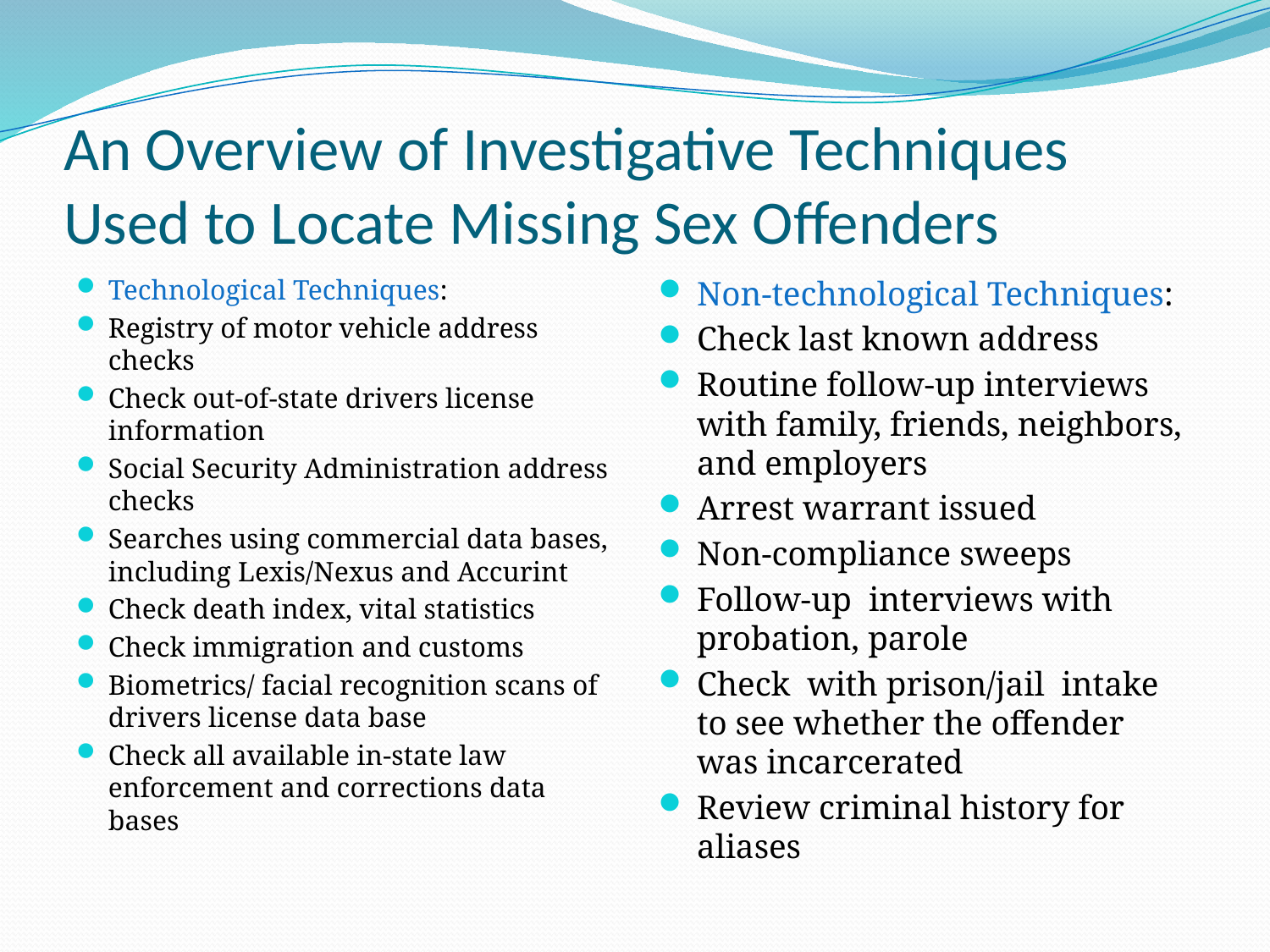

# An Overview of Investigative Techniques Used to Locate Missing Sex Offenders
Technological Techniques:
Registry of motor vehicle address checks
Check out-of-state drivers license information
Social Security Administration address checks
Searches using commercial data bases, including Lexis/Nexus and Accurint
Check death index, vital statistics
Check immigration and customs
Biometrics/ facial recognition scans of drivers license data base
Check all available in-state law enforcement and corrections data bases

Non-technological Techniques:
Check last known address
Routine follow-up interviews with family, friends, neighbors, and employers
Arrest warrant issued
Non-compliance sweeps
Follow-up  interviews with probation, parole
Check  with prison/jail  intake to see whether the offender was incarcerated
Review criminal history for aliases